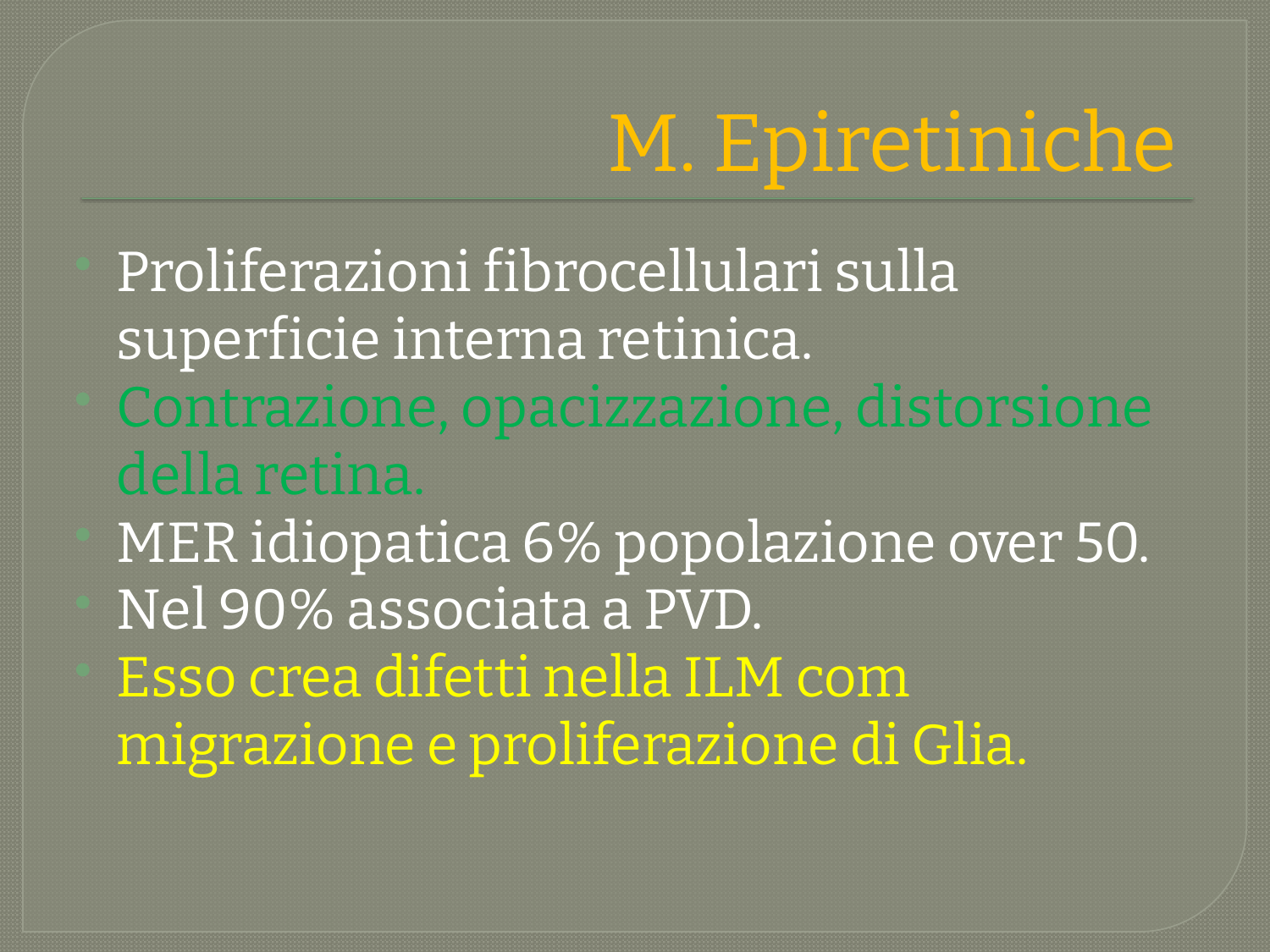

# M. Epiretiniche
Proliferazioni fibrocellulari sulla superficie interna retinica.
Contrazione, opacizzazione, distorsione della retina.
MER idiopatica 6% popolazione over 50.
Nel 90% associata a PVD.
Esso crea difetti nella ILM com migrazione e proliferazione di Glia.